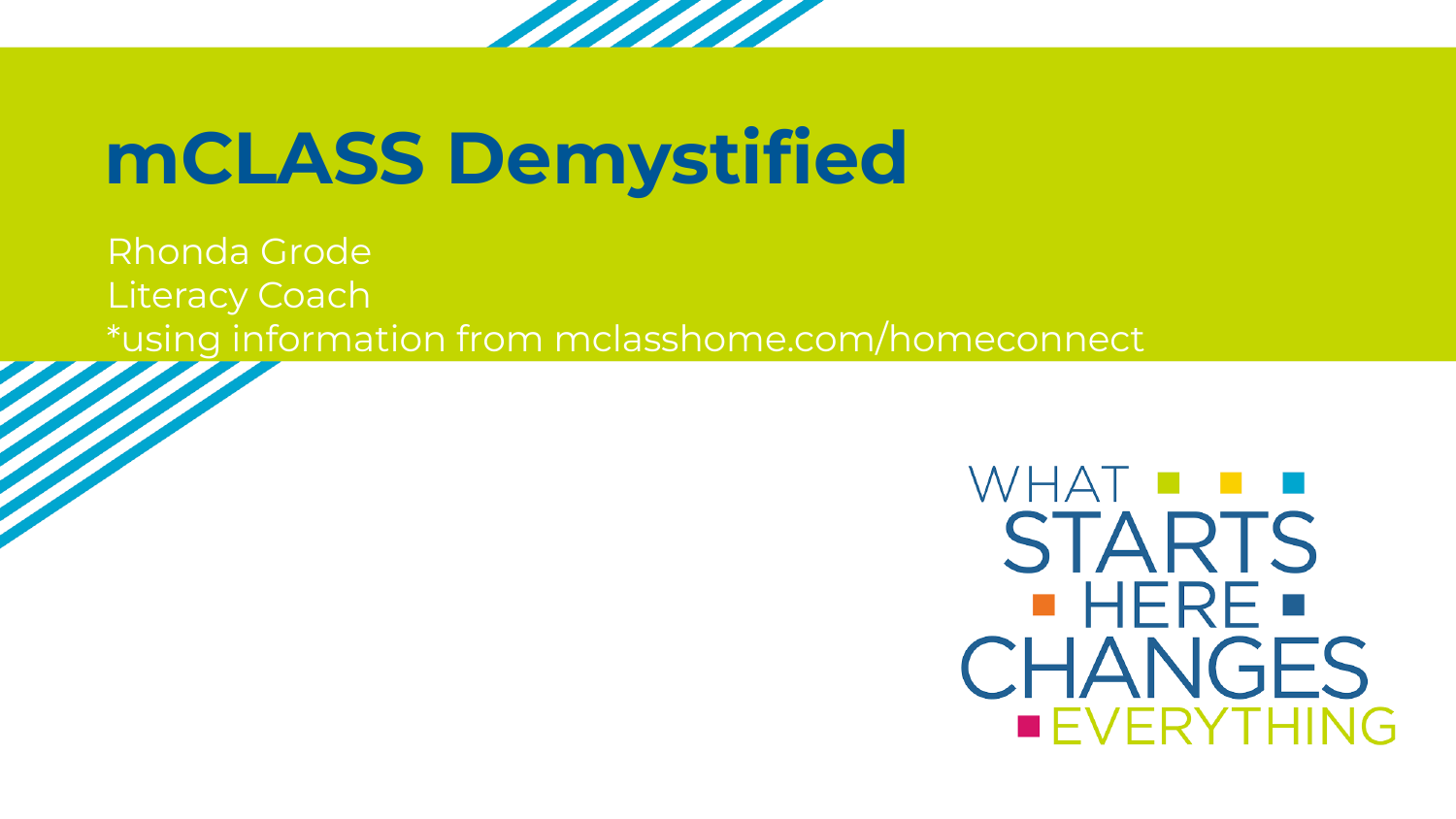

# mCLASS Demystified
Rhonda Grode
Literacy Coach
*using information from mclasshome.com/homeconnect